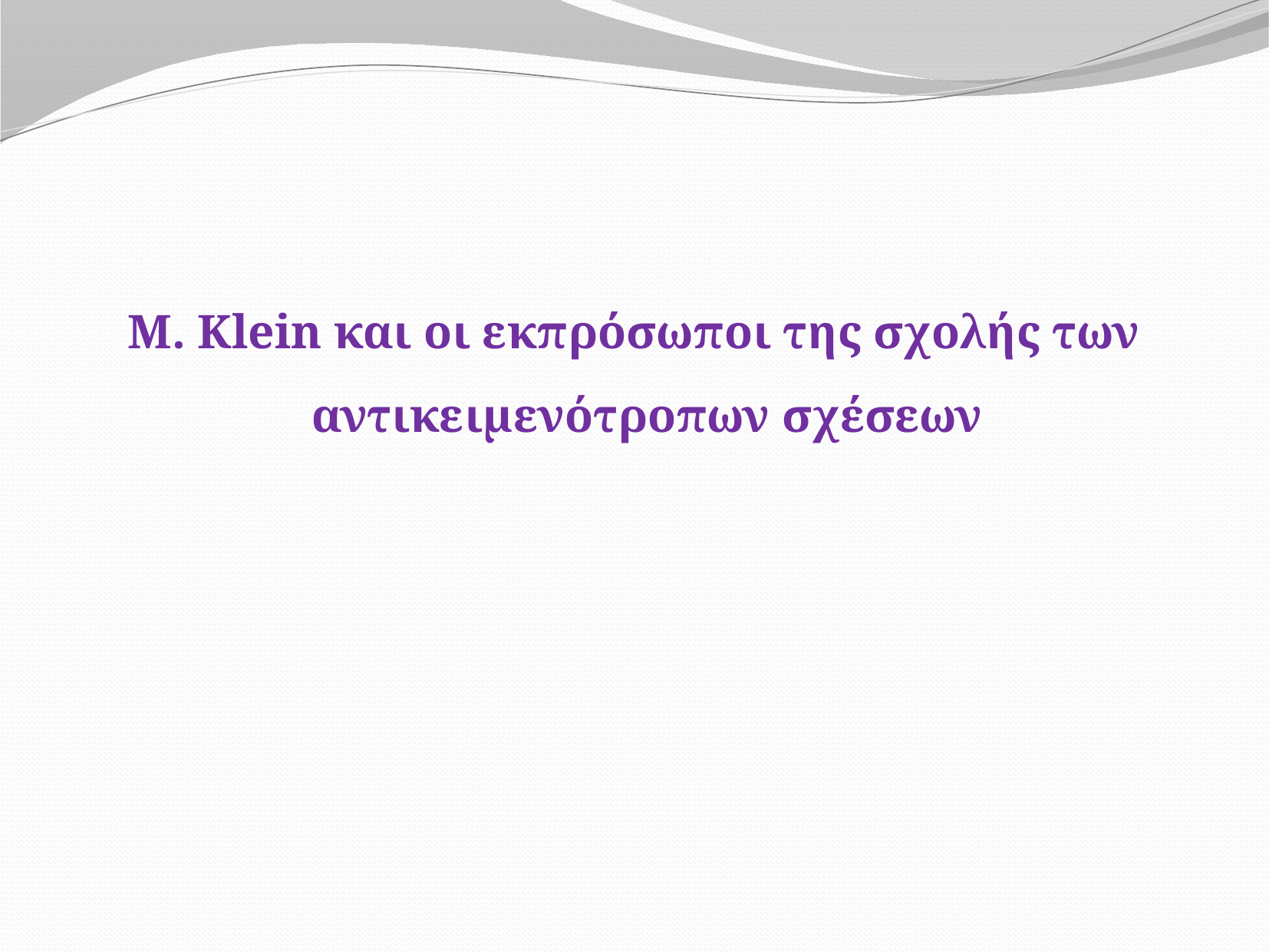

#
M. Klein και οι εκπρόσωποι της σχολής των αντικειμενότροπων σχέσεων